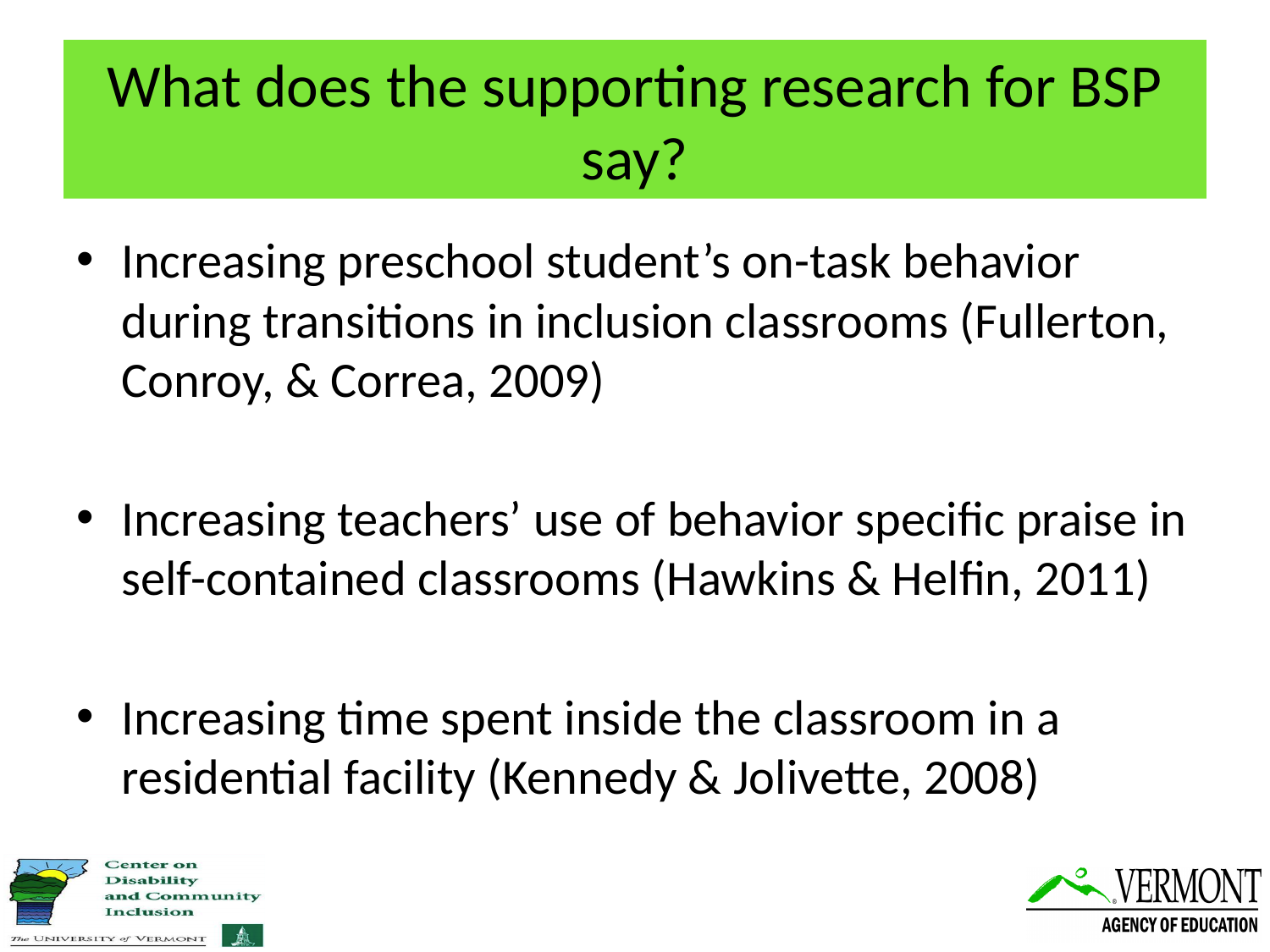

# What does the supporting research for BSP say?
Increasing preschool student’s on-task behavior during transitions in inclusion classrooms (Fullerton, Conroy, & Correa, 2009)

Increasing teachers’ use of behavior specific praise in self-contained classrooms (Hawkins & Helfin, 2011)

Increasing time spent inside the classroom in a residential facility (Kennedy & Jolivette, 2008)